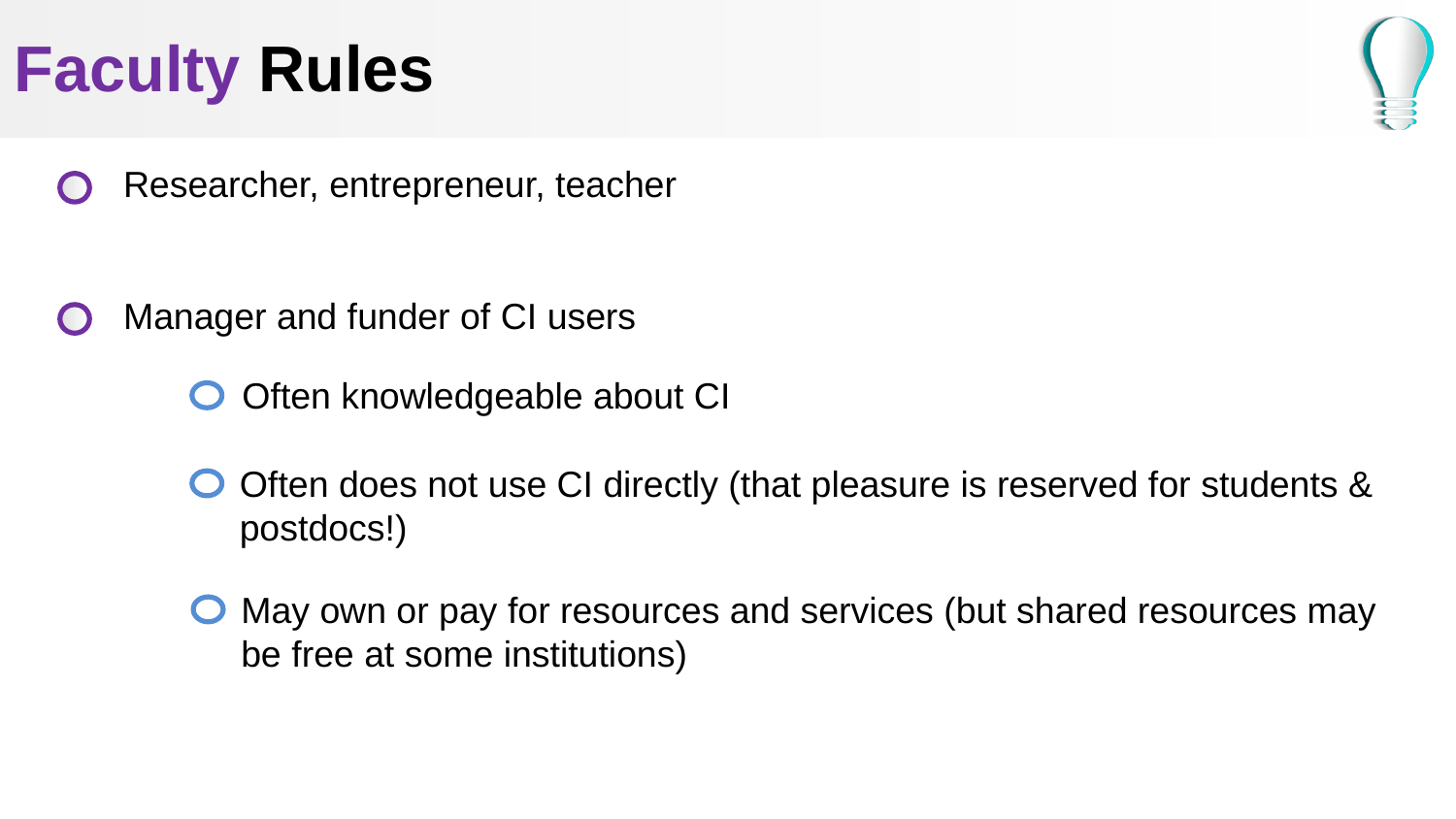

# Faculty Rules
Researcher, entrepreneur, teacher

Manager and funder of CI users

Often knowledgeable about CI

Often does not use CI directly (that pleasure is reserved for students & postdocs!)

May own or pay for resources and services (but shared resources may be free at some institutions)